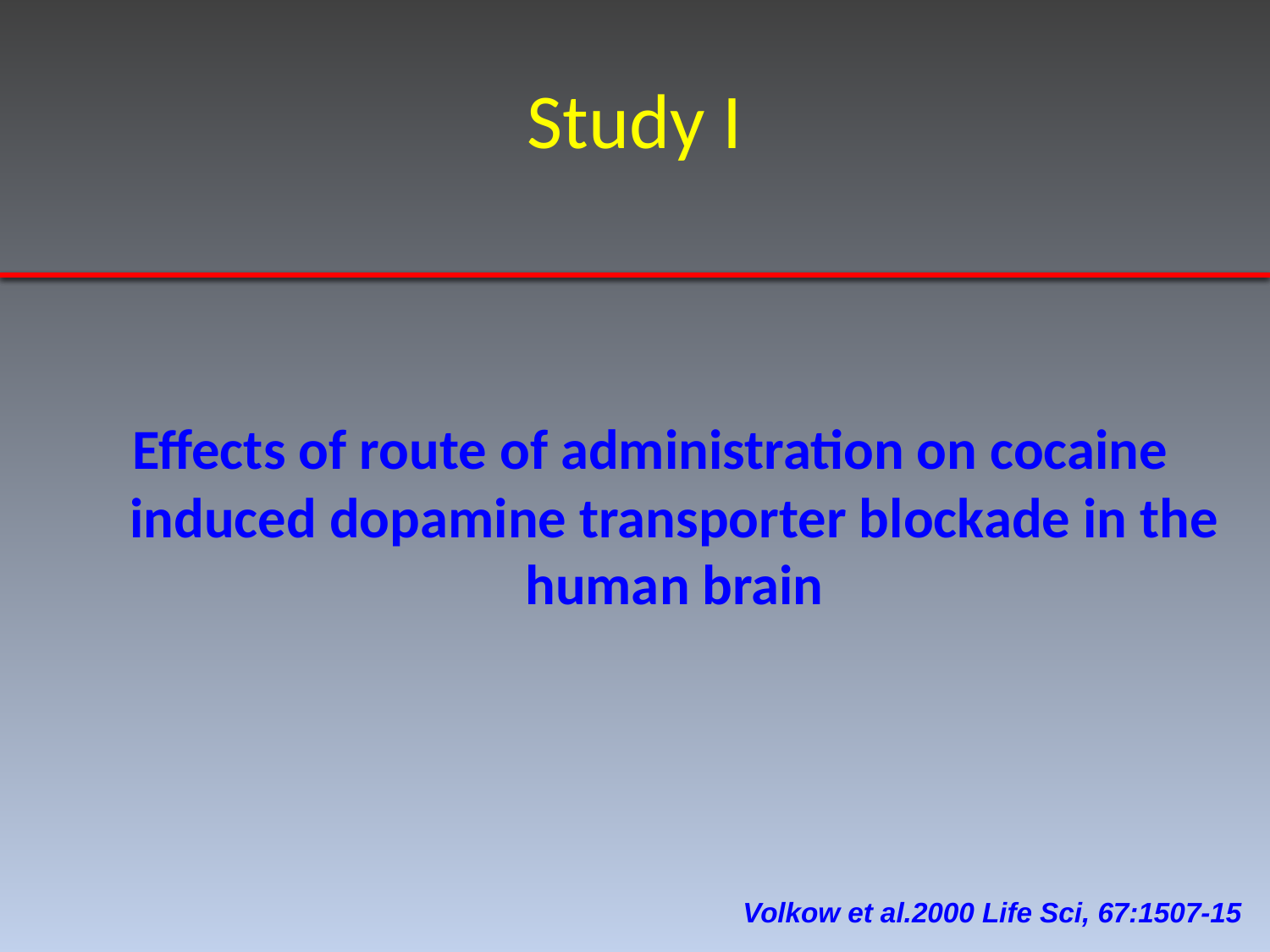

Study I

Effects of route of administration on cocaine induced dopamine transporter blockade in the human brain
	Volkow et al.2000 Life Sci, 67:1507-15